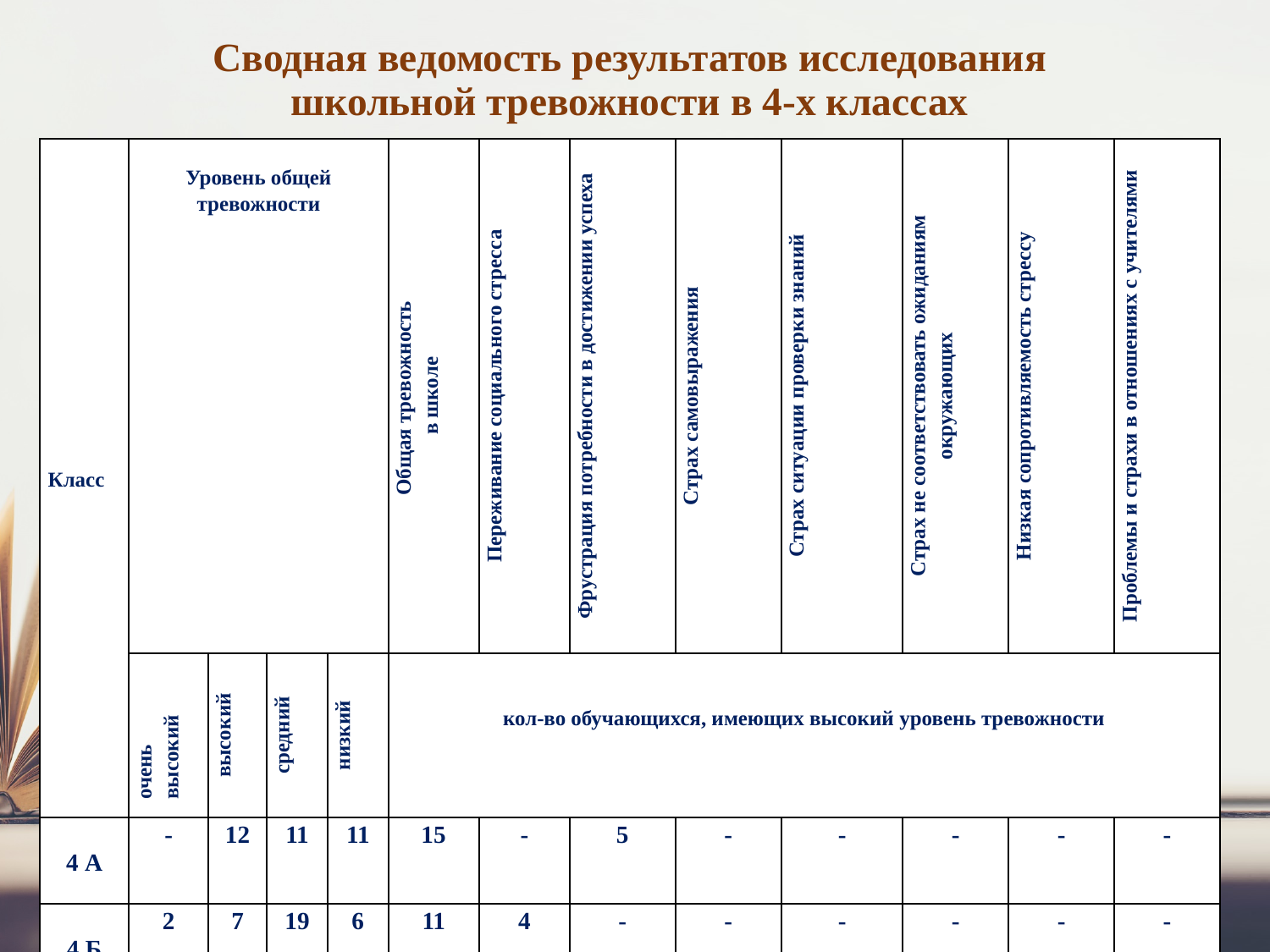

# Сводная ведомость результатов исследования школьной тревожности в 4-х классах
| Класс | Уровень общей тревожности |  |  |  | Общая тревожность в школе | Переживание социального стресса | Фрустрация потребности в достижении успеха | Страх самовыражения | Страх ситуации проверки знаний | Страх не соответствовать ожиданиям окружающих | Низкая сопротивляемость стрессу | Проблемы и страхи в отношениях с учителями |
| --- | --- | --- | --- | --- | --- | --- | --- | --- | --- | --- | --- | --- |
|  | очень высокий | высокий | средний | низкий | кол-во обучающихся, имеющих высокий уровень тревожности |  |  |  |  |  |  |  |
| 4 А | - | 12 | 11 | 11 | 15 | - | 5 | - | - | - | - | - |
| 4 Б | 2 | 7 | 19 | 6 | 11 | 4 | - | - | - | - | - | - |
| 4 В | 6 | 16 | 7 | 4 | 25 | - | 8 | - | - | - | - | - |
| 4 Г | 2 | 12 | 11 | 5 | 13 | 1 | 6 | - | - | - | - | - |
| 4 Д | - | 12 | 11 | 11 | 15 | - | 5 | - | - | - | - | - |